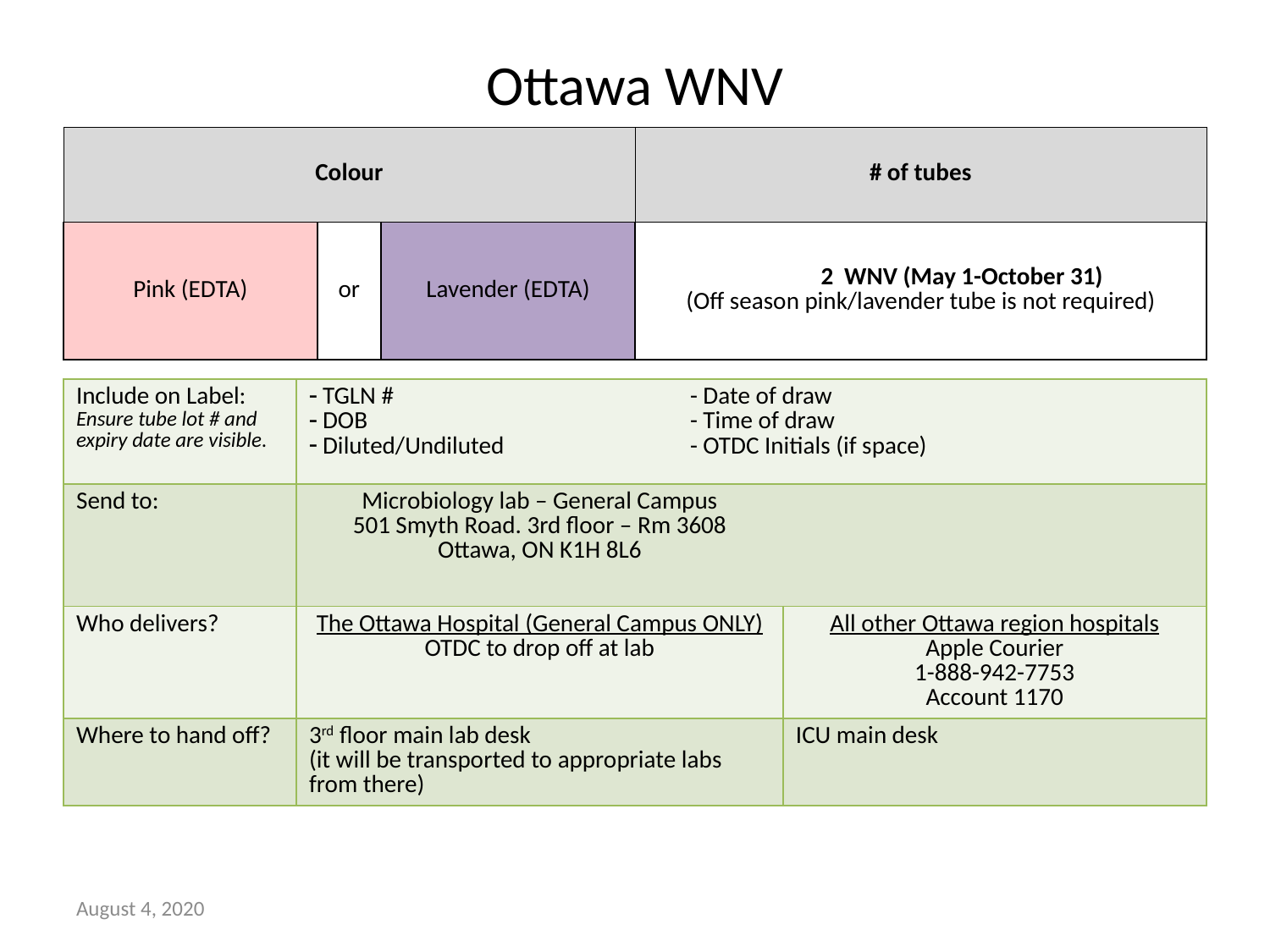

# Ottawa WNV
| Colour |  |  | # of tubes |
| --- | --- | --- | --- |
| Pink (EDTA) | or | Lavender (EDTA) | 2 WNV (May 1-October 31) (Off season pink/lavender tube is not required) |
| Include on Label: Ensure tube lot # and expiry date are visible. | TGLN # - Date of draw DOB - Time of draw Diluted/Undiluted - OTDC Initials (if space) |  |
| --- | --- | --- |
| Send to: | Microbiology lab – General Campus 501 Smyth Road. 3rd floor – Rm 3608 Ottawa, ON K1H 8L6 |  |
| Who delivers? | The Ottawa Hospital (General Campus ONLY) OTDC to drop off at lab | All other Ottawa region hospitals Apple Courier 1-888-942-7753 Account 1170 |
| Where to hand off? | 3rd floor main lab desk (it will be transported to appropriate labs from there) | ICU main desk |
August 4, 2020